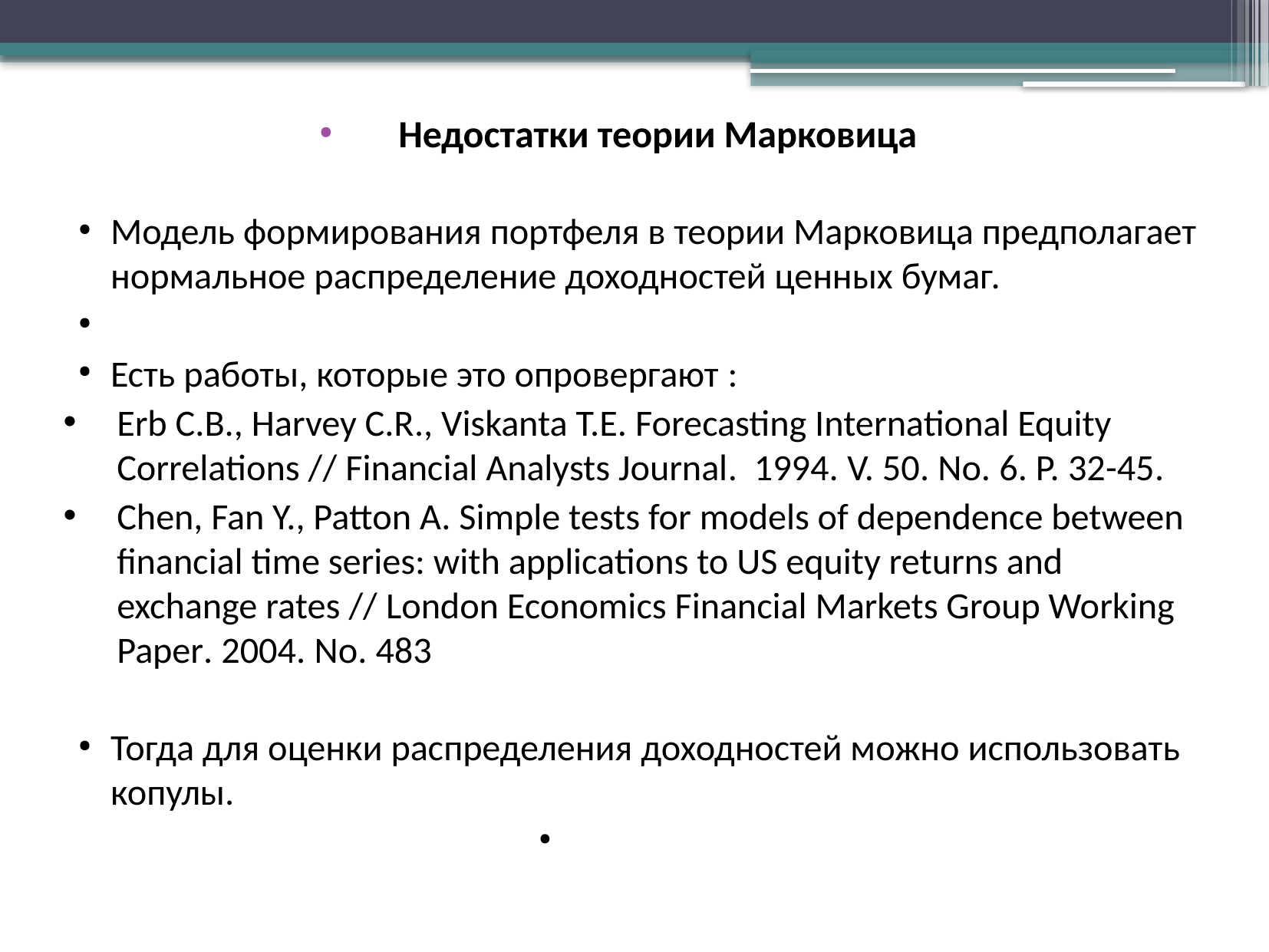

# Недостатки теории Марковица

Модель формирования портфеля в теории Марковица предполагает нормальное распределение доходностей ценных бумаг.

Есть работы, которые это опровергают :
Erb C.B., Harvey C.R., Viskanta T.E. Forecasting International Equity Correlations // Financial Analysts Journal.  1994. V. 50. No. 6. P. 32-45.
Chen, Fan Y., Patton A. Simple tests for models of dependence between financial time series: with applications to US equity returns and exchange rates // London Economics Financial Markets Group Working Paper. 2004. No. 483

Тогда для оценки распределения доходностей можно использовать копулы.